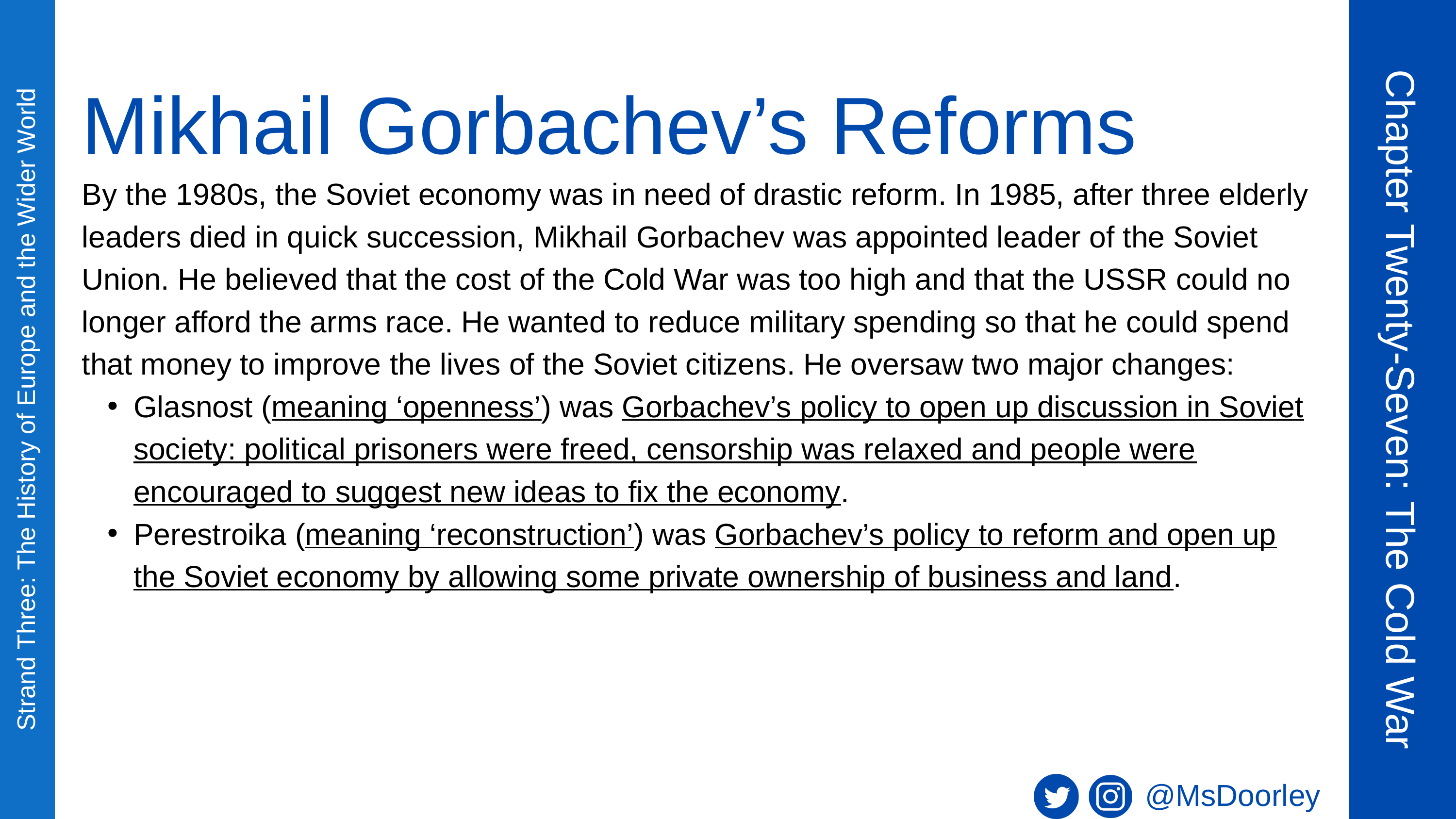

Mikhail Gorbachev’s Reforms
By the 1980s, the Soviet economy was in need of drastic reform. In 1985, after three elderly leaders died in quick succession, Mikhail Gorbachev was appointed leader of the Soviet Union. He believed that the cost of the Cold War was too high and that the USSR could no longer afford the arms race. He wanted to reduce military spending so that he could spend that money to improve the lives of the Soviet citizens. He oversaw two major changes:
Glasnost (meaning ‘openness’) was Gorbachev’s policy to open up discussion in Soviet society: political prisoners were freed, censorship was relaxed and people were encouraged to suggest new ideas to fix the economy.
Perestroika (meaning ‘reconstruction’) was Gorbachev’s policy to reform and open up the Soviet economy by allowing some private ownership of business and land.
Chapter Twenty-Seven: The Cold War
Strand Three: The History of Europe and the Wider World

@MsDoorley